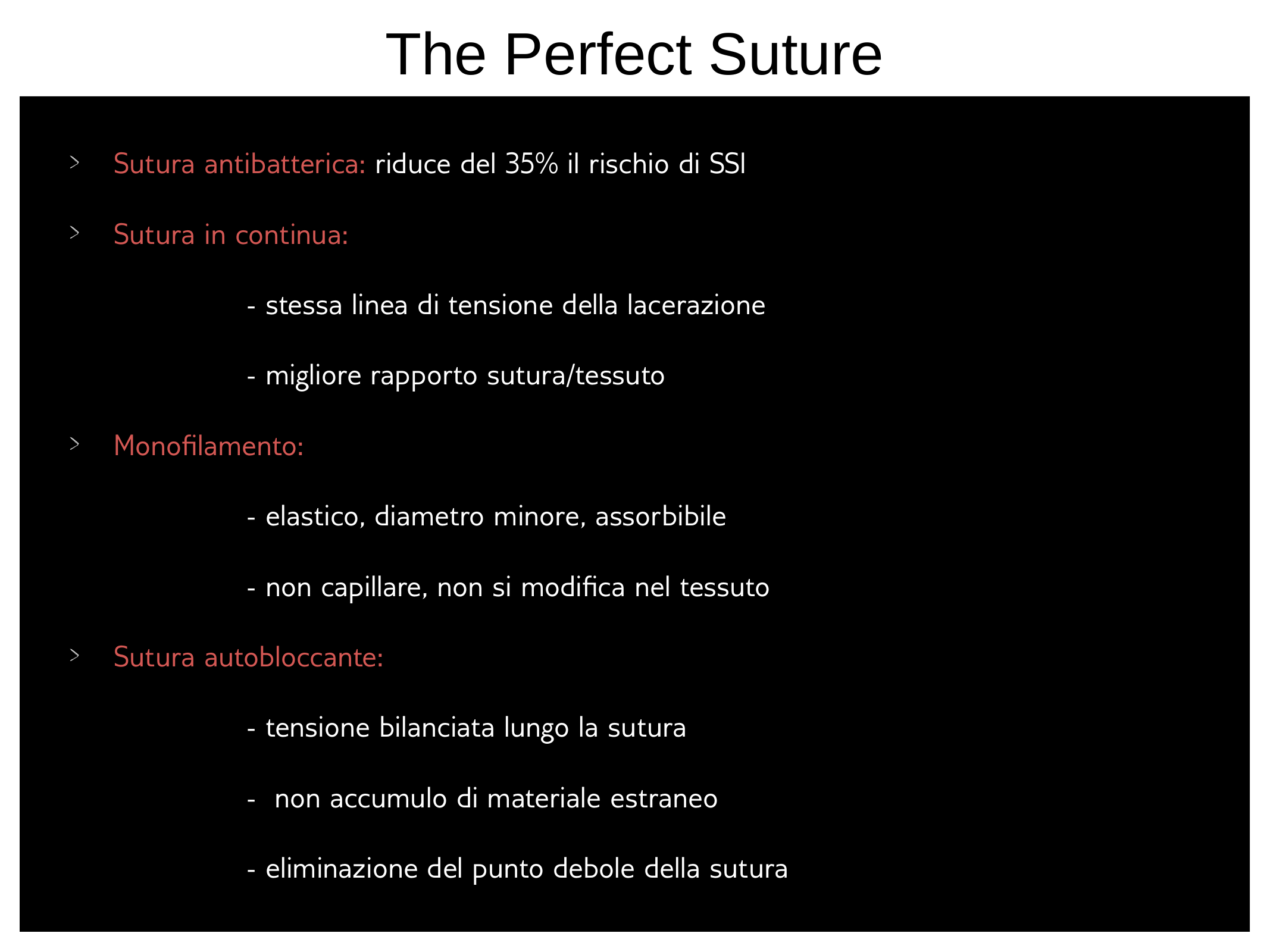

The Perfect Suture
Sutura antibatterica: riduce del 35% il rischio di SSI
Sutura in continua:
- stessa linea di tensione della lacerazione
- migliore rapporto sutura/tessuto
Monofilamento:
- elastico, diametro minore, assorbibile
- non capillare, non si modifica nel tessuto
Sutura autobloccante:
- tensione bilanciata lungo la sutura
-  non accumulo di materiale estraneo
- eliminazione del punto debole della sutura